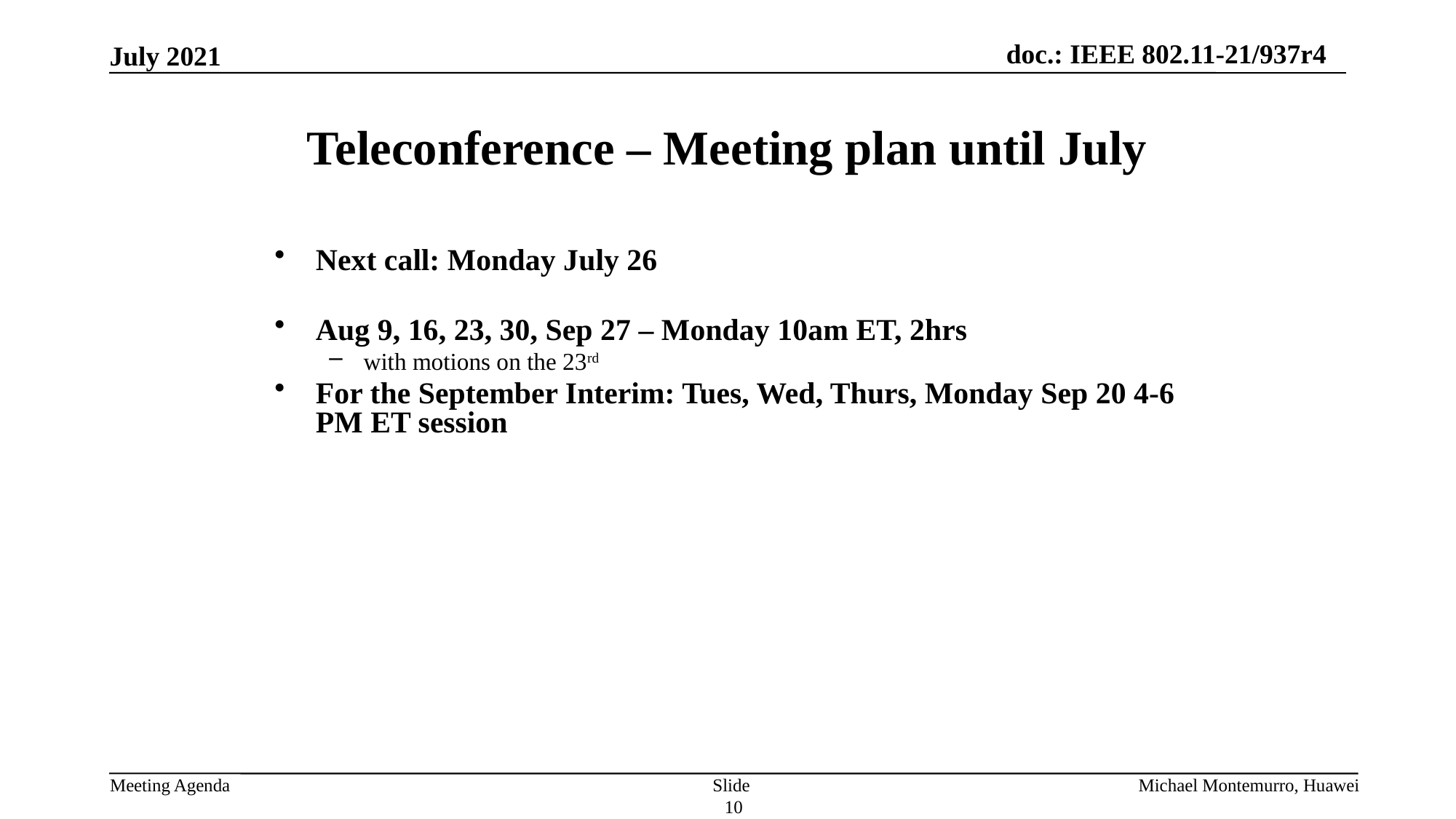

# Teleconference – Meeting plan until July
Next call: Monday July 26

Aug 9, 16, 23, 30, Sep 27 – Monday 10am ET, 2hrs
with motions on the 23rd
For the September Interim: Tues, Wed, Thurs, Monday Sep 20 4-6 PM ET session
Slide 10
Michael Montemurro, Huawei